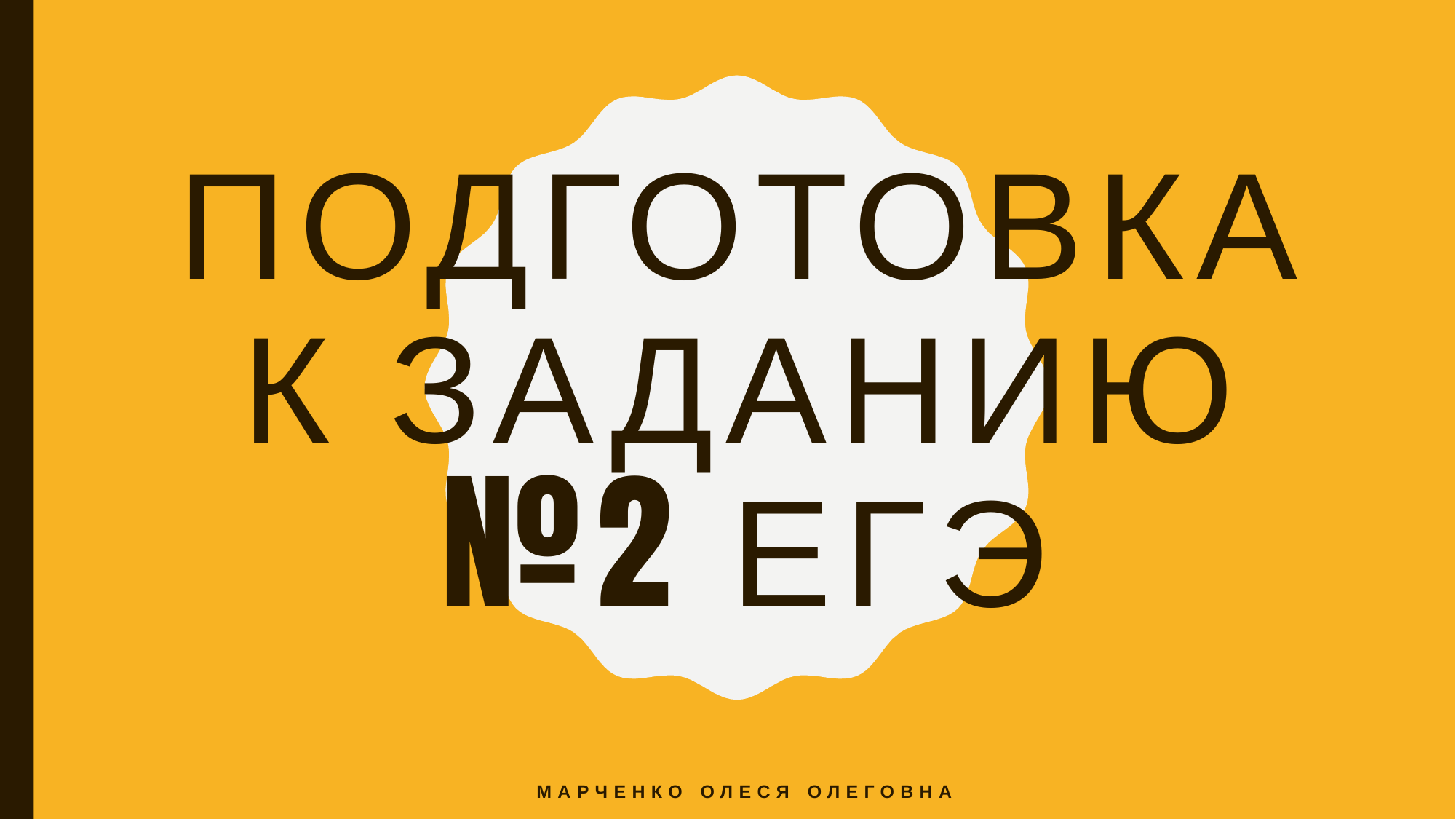

# ПОДГОТОВКА К ЗАДАНИЮ №2 ЕГЭ
Марченко Олеся Олеговна